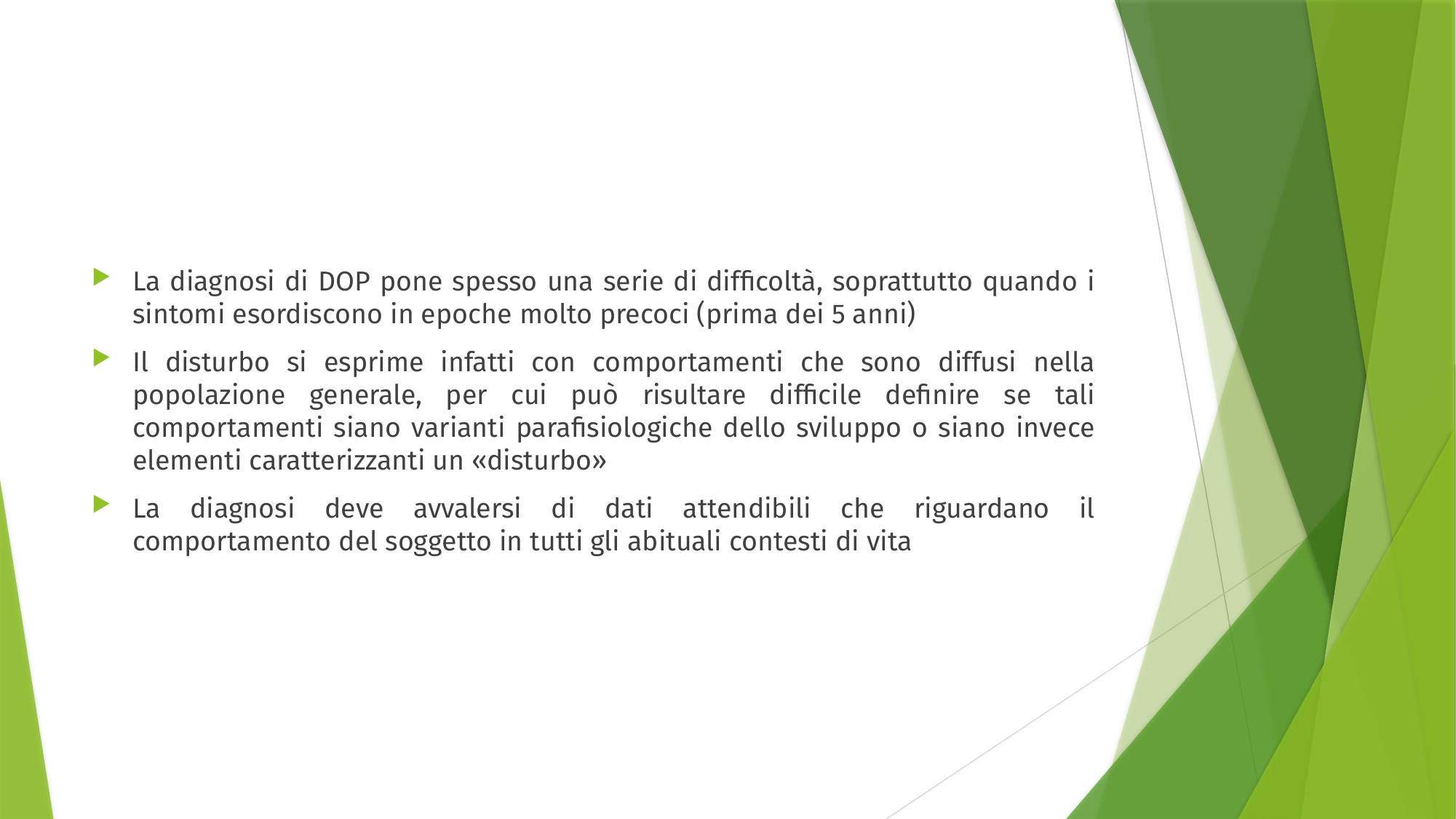

#
La diagnosi di DOP pone spesso una serie di difficoltà, soprattutto quando i sintomi esordiscono in epoche molto precoci (prima dei 5 anni)
Il disturbo si esprime infatti con comportamenti che sono diffusi nella popolazione generale, per cui può risultare difficile definire se tali comportamenti siano varianti parafisiologiche dello sviluppo o siano invece elementi caratterizzanti un «disturbo»
La diagnosi deve avvalersi di dati attendibili che riguardano il comportamento del soggetto in tutti gli abituali contesti di vita